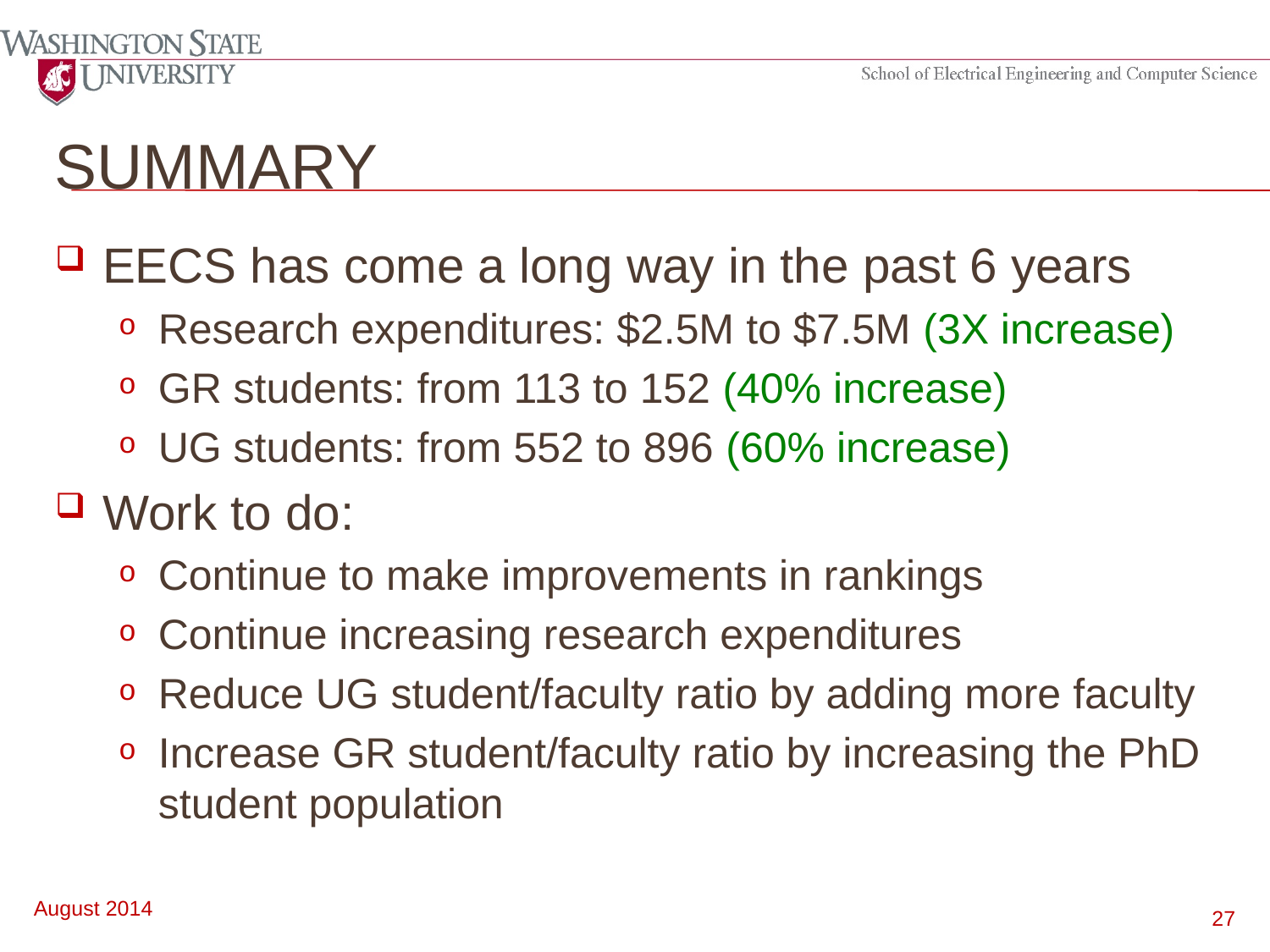

# Summary
EECS has come a long way in the past 6 years
Research expenditures: $2.5M to $7.5M (3X increase)
GR students: from 113 to 152 (40% increase)
UG students: from 552 to 896 (60% increase)
Work to do:
Continue to make improvements in rankings
Continue increasing research expenditures
Reduce UG student/faculty ratio by adding more faculty
Increase GR student/faculty ratio by increasing the PhD student population

August 2014
27